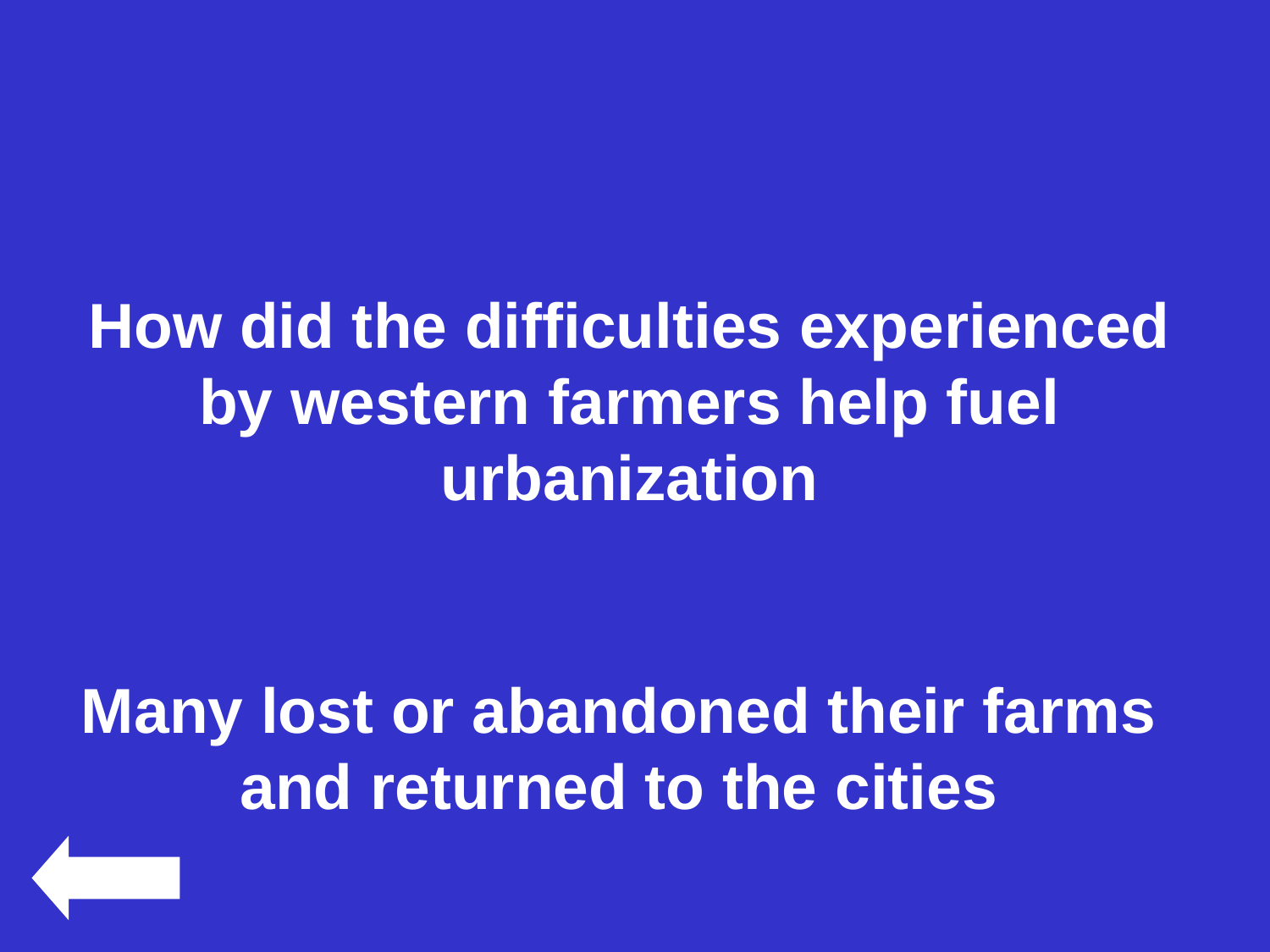

#
How did the difficulties experienced by western farmers help fuel urbanization
Many lost or abandoned their farms and returned to the cities